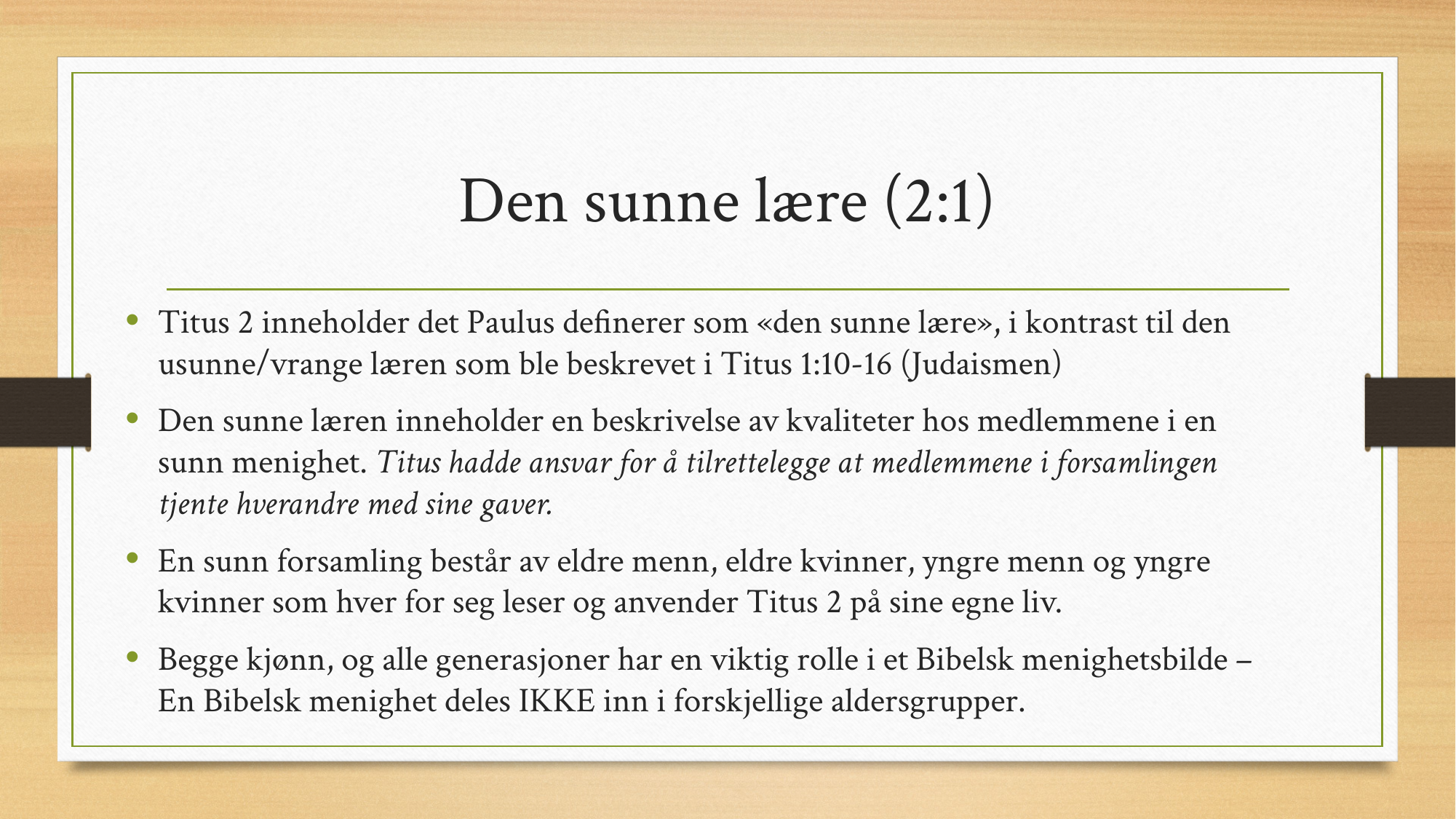

# Den sunne lære (2:1)
Titus 2 inneholder det Paulus definerer som «den sunne lære», i kontrast til den usunne/vrange læren som ble beskrevet i Titus 1:10-16 (Judaismen)
Den sunne læren inneholder en beskrivelse av kvaliteter hos medlemmene i en sunn menighet. Titus hadde ansvar for å tilrettelegge at medlemmene i forsamlingen tjente hverandre med sine gaver.
En sunn forsamling består av eldre menn, eldre kvinner, yngre menn og yngre kvinner som hver for seg leser og anvender Titus 2 på sine egne liv.
Begge kjønn, og alle generasjoner har en viktig rolle i et Bibelsk menighetsbilde – En Bibelsk menighet deles IKKE inn i forskjellige aldersgrupper.